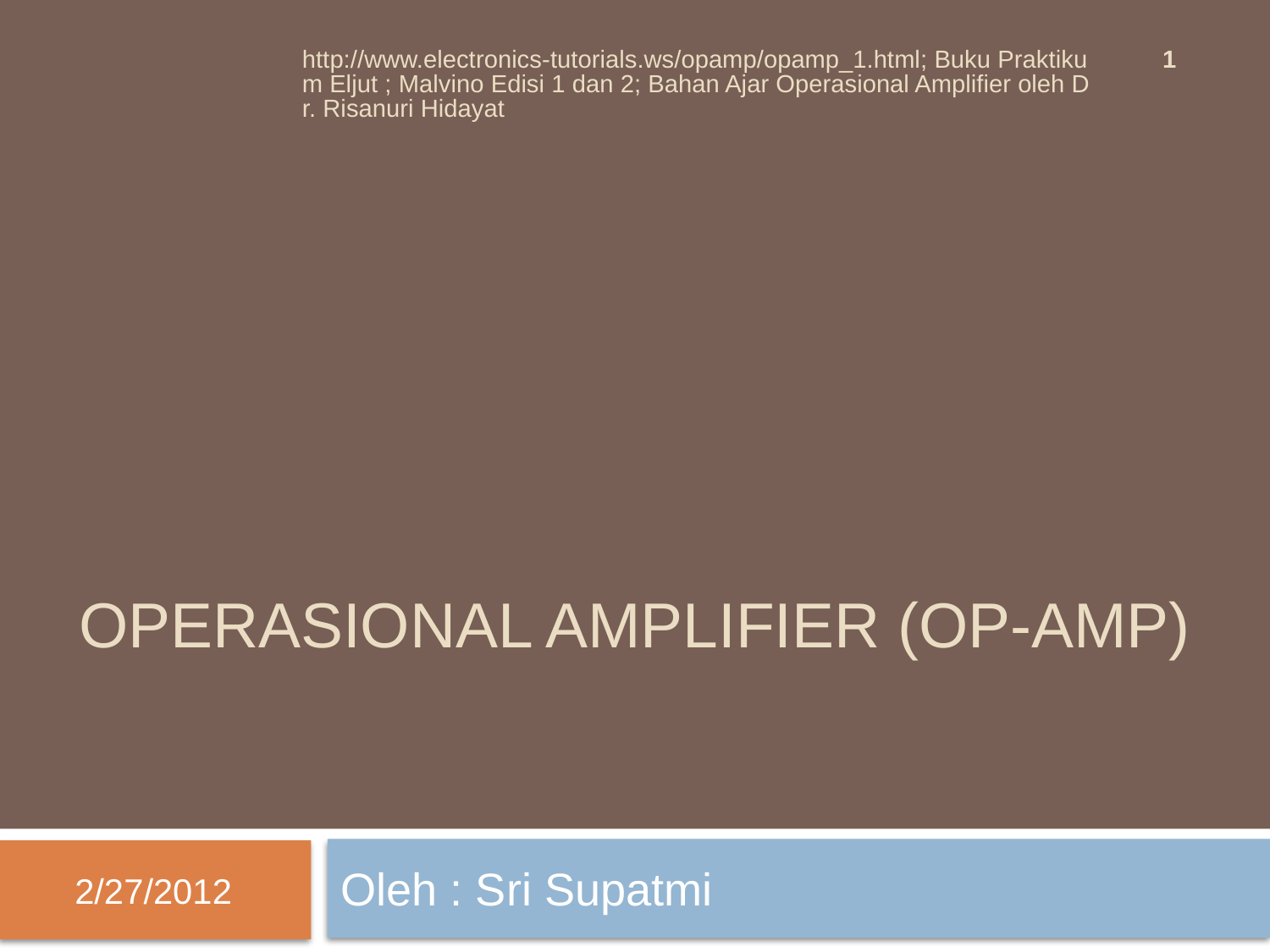

1
http://www.electronics-tutorials.ws/opamp/opamp_1.html; Buku Praktikum Eljut ; Malvino Edisi 1 dan 2; Bahan Ajar Operasional Amplifier oleh Dr. Risanuri Hidayat
# OPERASIONAL AMPLIFIER (OP-AMP)
Oleh : Sri Supatmi
2/27/2012